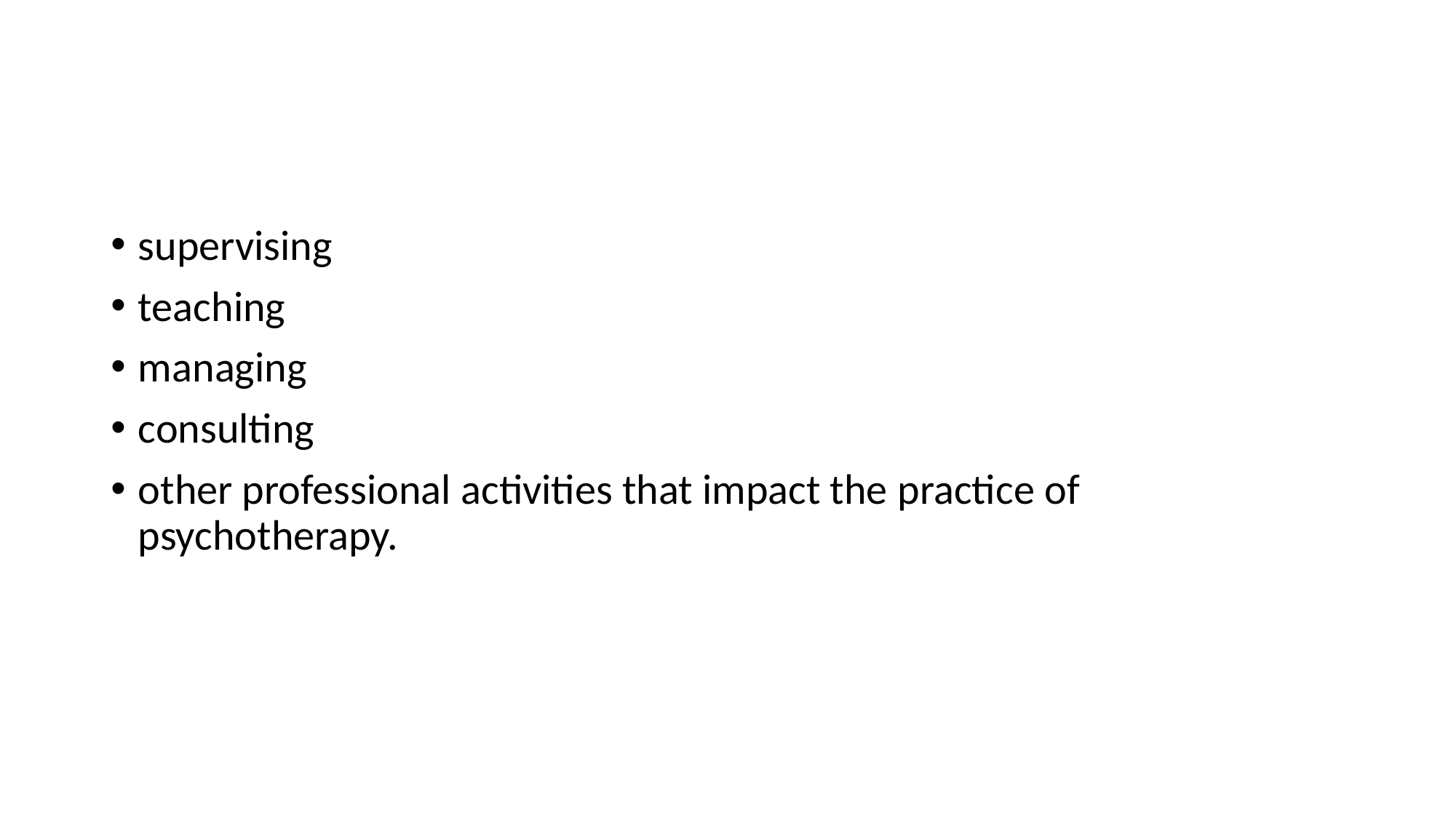

#
supervising
teaching
managing
consulting
other professional activities that impact the practice of psychotherapy.